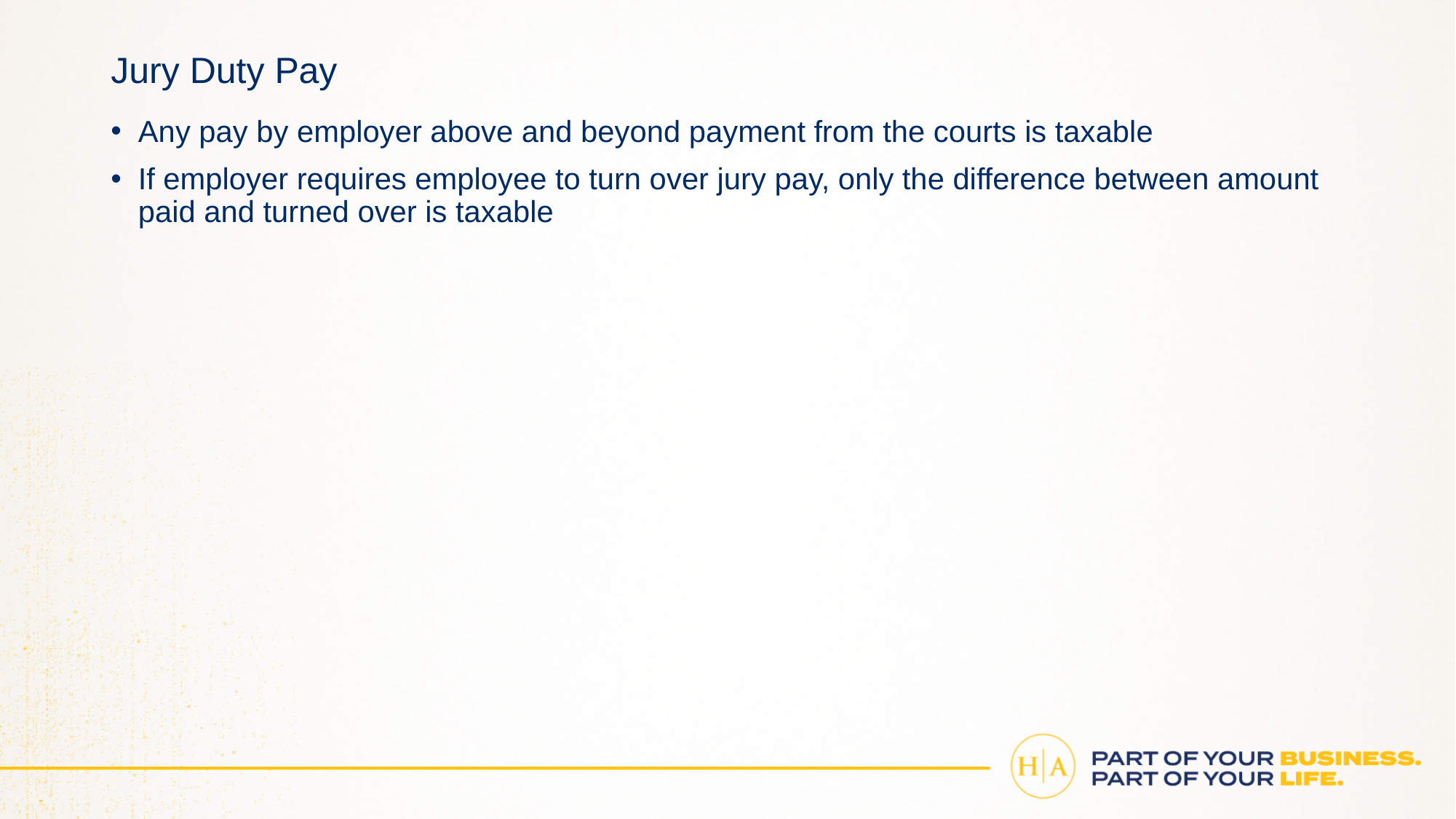

# Jury Duty Pay
Any pay by employer above and beyond payment from the courts is taxable
If employer requires employee to turn over jury pay, only the difference between amount paid and turned over is taxable